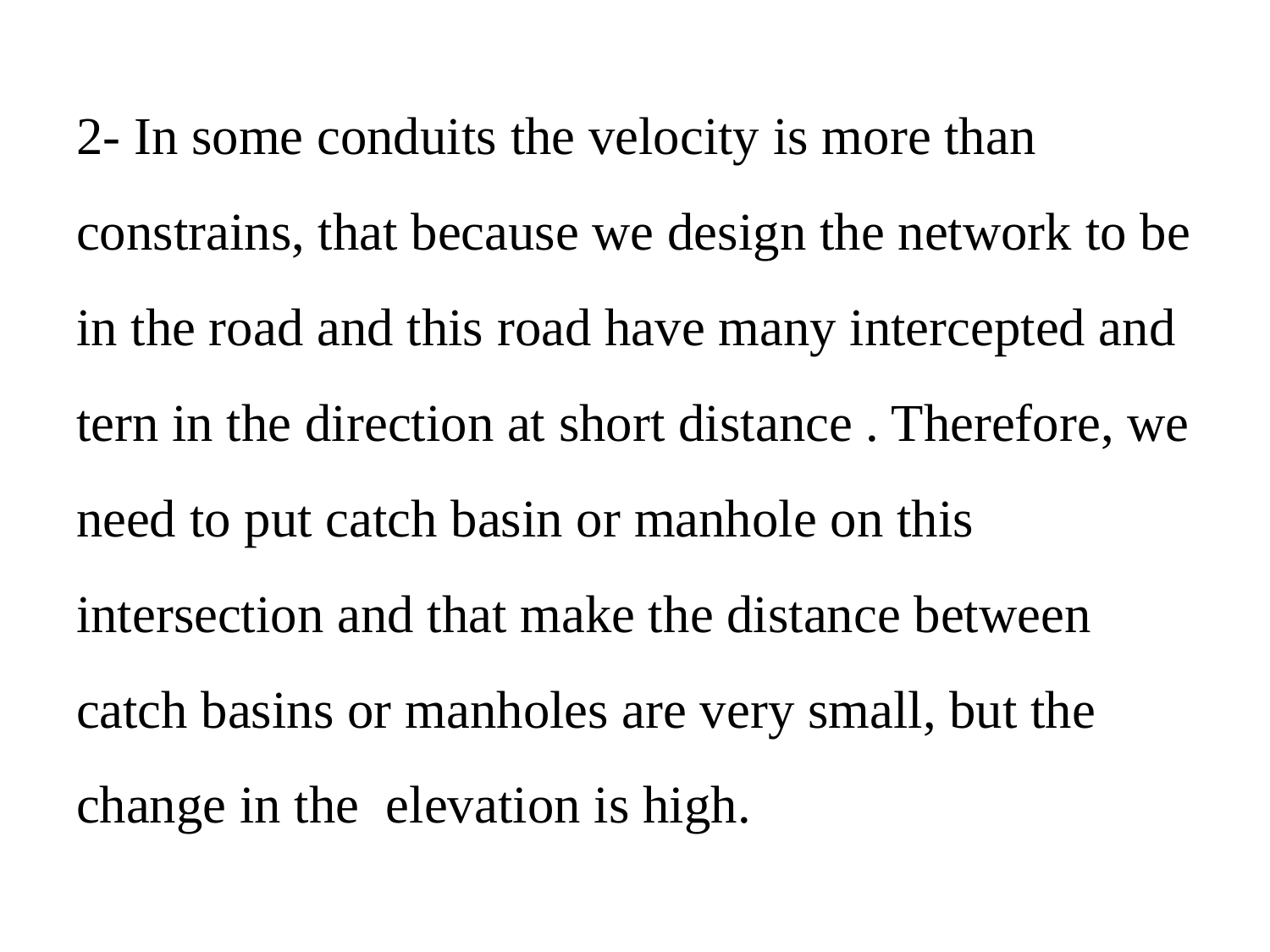

2- In some conduits the velocity is more than constrains, that because we design the network to be in the road and this road have many intercepted and  tern in the direction at short distance . Therefore, we need to put catch basin or manhole on this intersection and that make the distance between catch basins or manholes are very small, but the change in the  elevation is high.